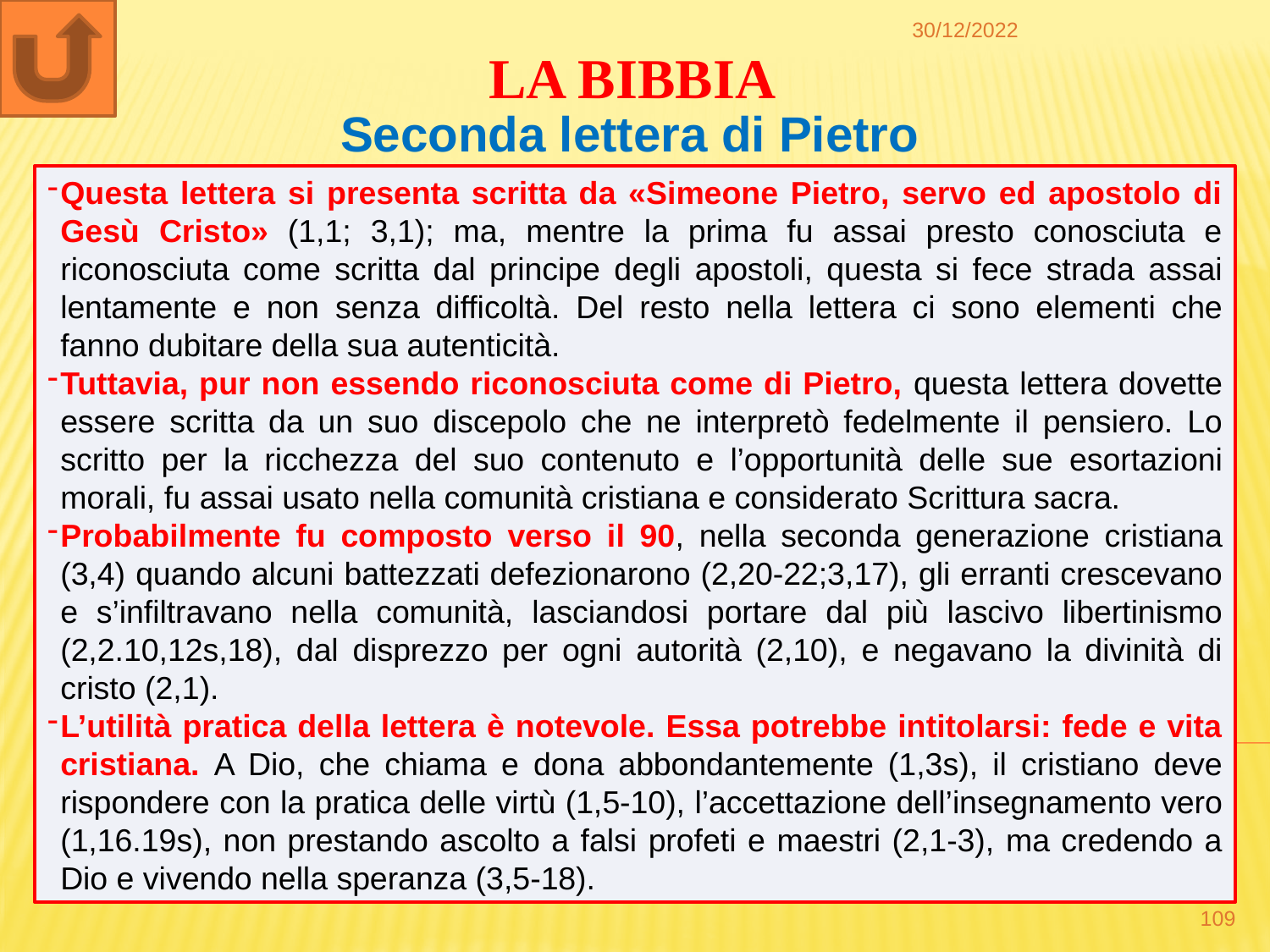

30/12/2022
LA BIBBIA
Seconda lettera di Pietro
Questa lettera si presenta scritta da «Simeone Pietro, servo ed apostolo di Gesù Cristo» (1,1; 3,1); ma, mentre la prima fu assai presto conosciuta e riconosciuta come scritta dal principe degli apostoli, questa si fece strada assai lentamente e non senza difficoltà. Del resto nella lettera ci sono elementi che fanno dubitare della sua autenticità.
Tuttavia, pur non essendo riconosciuta come di Pietro, questa lettera dovette essere scritta da un suo discepolo che ne interpretò fedelmente il pensiero. Lo scritto per la ricchezza del suo contenuto e l’opportunità delle sue esortazioni morali, fu assai usato nella comunità cristiana e considerato Scrittura sacra.
Probabilmente fu composto verso il 90, nella seconda generazione cristiana (3,4) quando alcuni battezzati defezionarono (2,20-22;3,17), gli erranti crescevano e s’infiltravano nella comunità, lasciandosi portare dal più lascivo libertinismo (2,2.10,12s,18), dal disprezzo per ogni autorità (2,10), e negavano la divinità di cristo (2,1).
L’utilità pratica della lettera è notevole. Essa potrebbe intitolarsi: fede e vita cristiana. A Dio, che chiama e dona abbondantemente (1,3s), il cristiano deve rispondere con la pratica delle virtù (1,5-10), l’accettazione dell’insegnamento vero (1,16.19s), non prestando ascolto a falsi profeti e maestri (2,1-3), ma credendo a Dio e vivendo nella speranza (3,5-18).
109